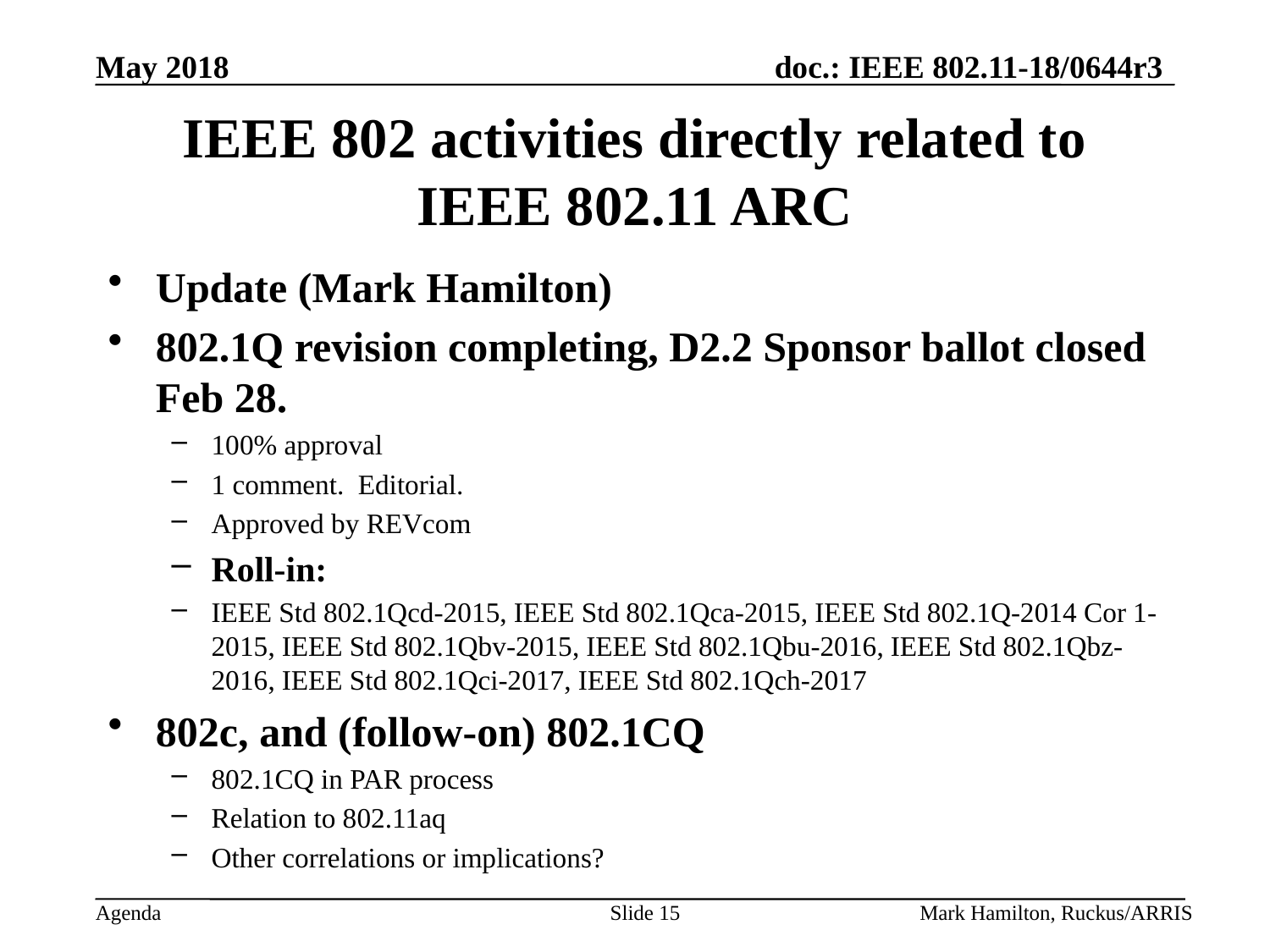

# IEEE 802 activities directly related to IEEE 802.11 ARC
Update (Mark Hamilton)
802.1Q revision completing, D2.2 Sponsor ballot closed Feb 28.
100% approval
1 comment.  Editorial.
Approved by REVcom
Roll-in:
IEEE Std 802.1Qcd-2015, IEEE Std 802.1Qca-2015, IEEE Std 802.1Q-2014 Cor 1-2015, IEEE Std 802.1Qbv-2015, IEEE Std 802.1Qbu-2016, IEEE Std 802.1Qbz-2016, IEEE Std 802.1Qci-2017, IEEE Std 802.1Qch-2017
802c, and (follow-on) 802.1CQ
802.1CQ in PAR process
Relation to 802.11aq
Other correlations or implications?